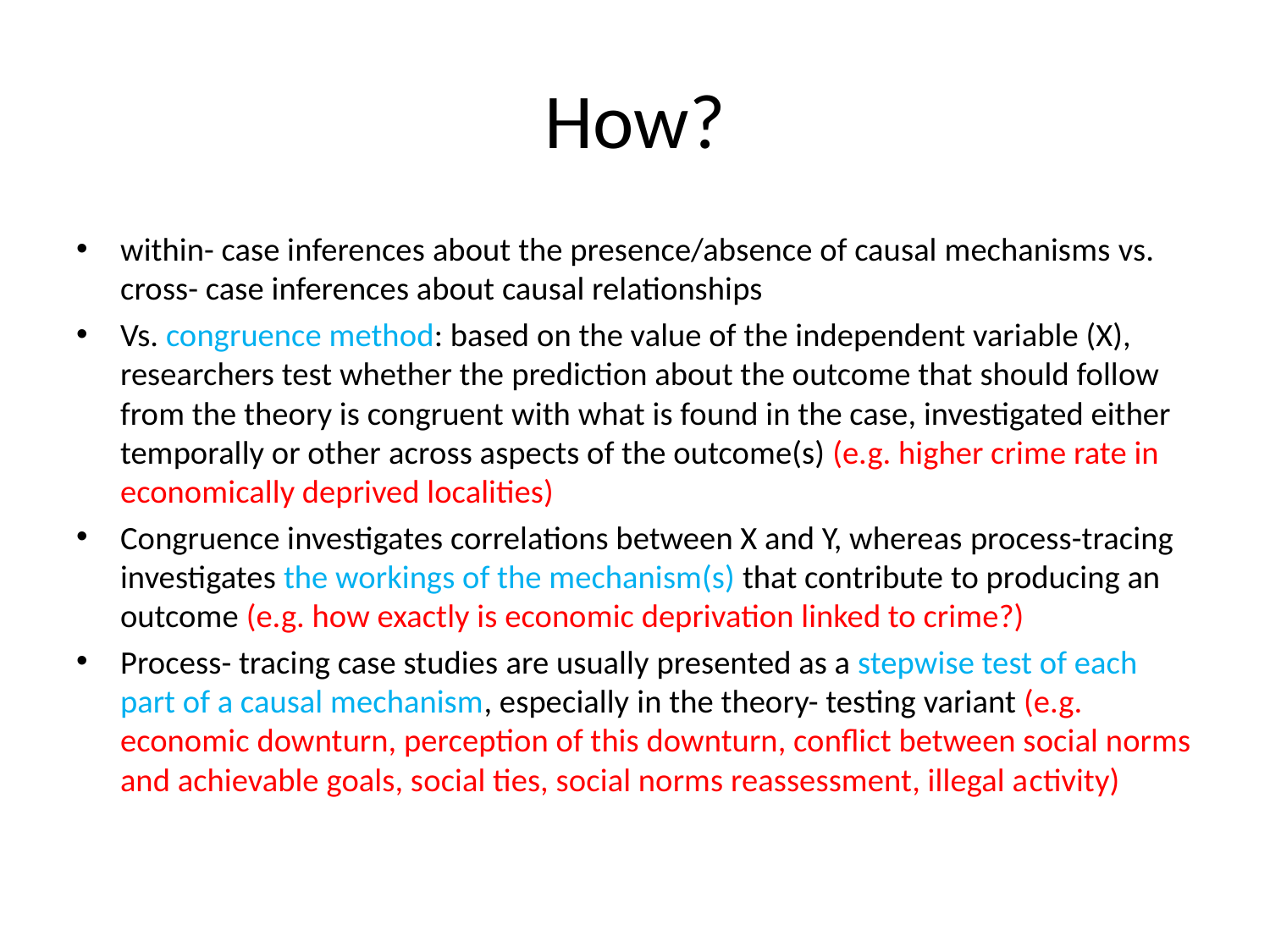

# How?
within- case inferences about the presence/absence of causal mechanisms vs. cross- case inferences about causal relationships
Vs. congruence method: based on the value of the independent variable (X), researchers test whether the prediction about the outcome that should follow from the theory is congruent with what is found in the case, investigated either temporally or other across aspects of the outcome(s) (e.g. higher crime rate in economically deprived localities)
Congruence investigates correlations between X and Y, whereas process-tracing investigates the workings of the mechanism(s) that contribute to producing an outcome (e.g. how exactly is economic deprivation linked to crime?)
Process- tracing case studies are usually presented as a stepwise test of each part of a causal mechanism, especially in the theory- testing variant (e.g. economic downturn, perception of this downturn, conflict between social norms and achievable goals, social ties, social norms reassessment, illegal activity)